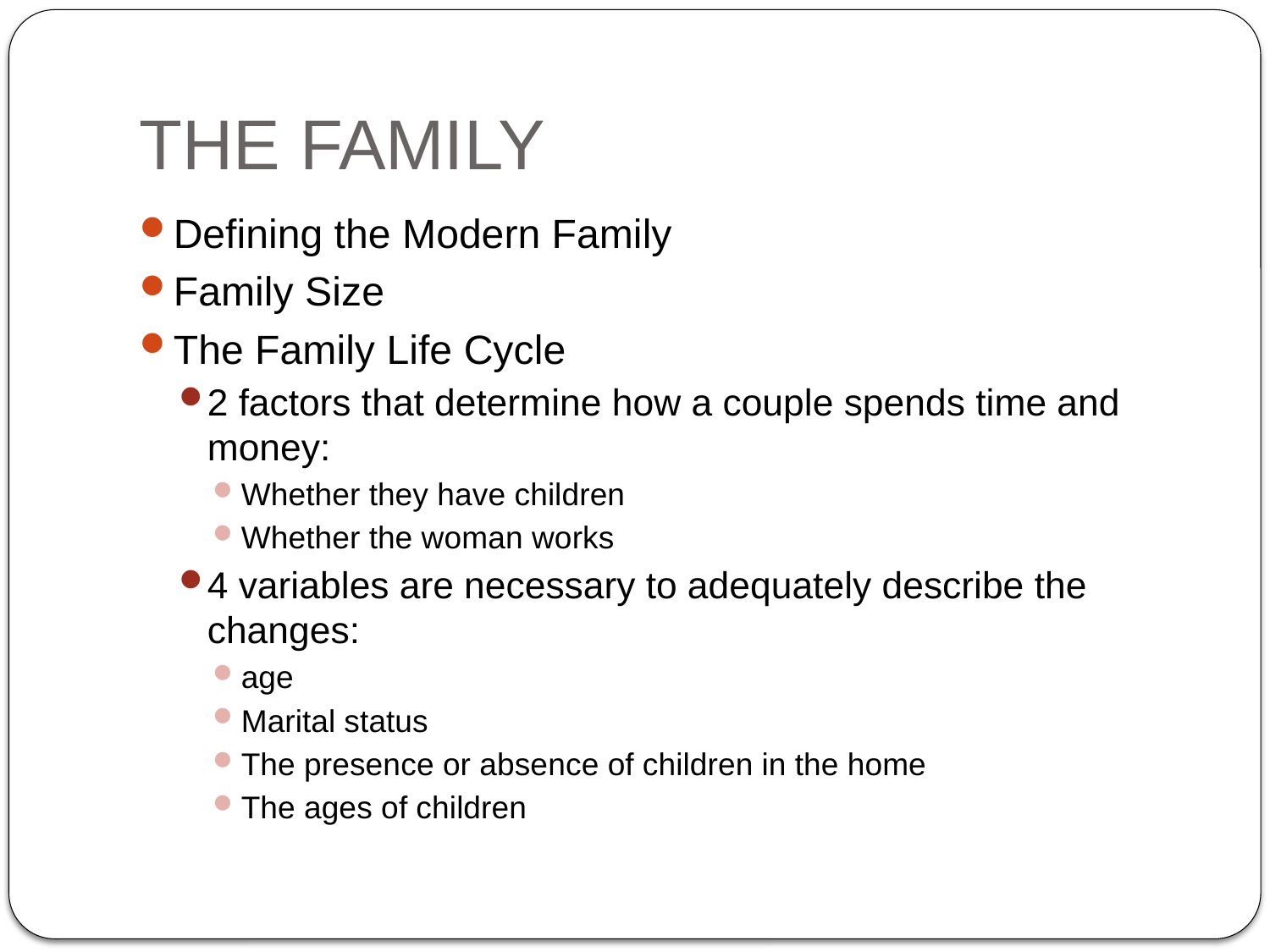

# THE FAMILY
Defining the Modern Family
Family Size
The Family Life Cycle
2 factors that determine how a couple spends time and money:
Whether they have children
Whether the woman works
4 variables are necessary to adequately describe the changes:
age
Marital status
The presence or absence of children in the home
The ages of children